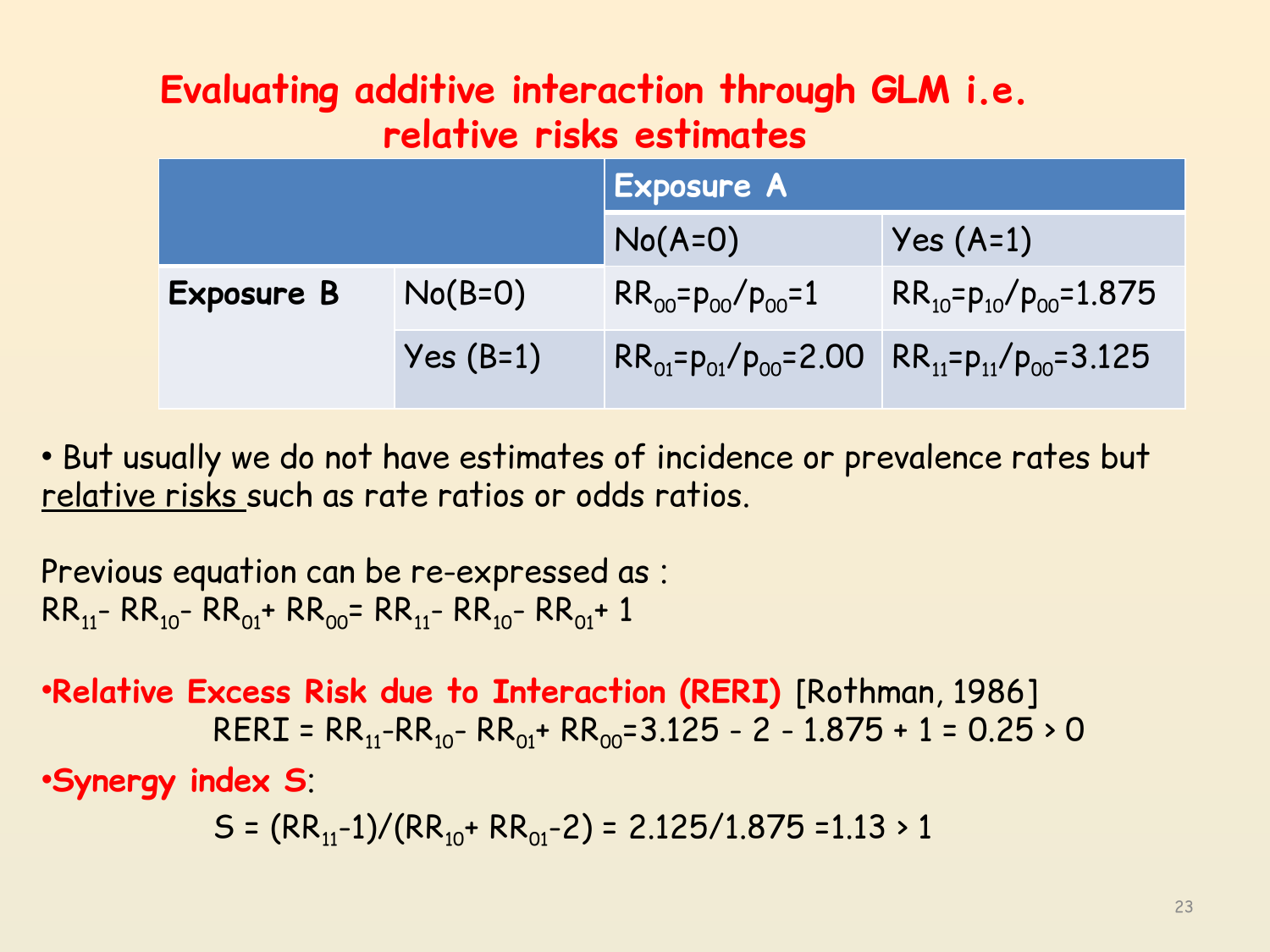

# Evaluating additive interaction through GLM i.e. relative risks estimates
|  |  | Exposure A |  |
| --- | --- | --- | --- |
|  |  | No(A=0) | Yes (A=1) |
| Exposure B | No(B=0) | RR00=p00/p00=1 | RR10=p10/p00=1.875 |
|  | Yes (B=1) | RR01=p01/p00=2.00 | RR11=p11/p00=3.125 |
 But usually we do not have estimates of incidence or prevalence rates but relative risks such as rate ratios or odds ratios.

Previous equation can be re-expressed as :
RR11- RR10- RR01+ RR00= RR11- RR10- RR01+ 1

Relative Excess Risk due to Interaction (RERI) [Rothman, 1986]
                  RERI = RR11-RR10- RR01+ RR00=3.125 - 2 - 1.875 + 1 = 0.25 > 0
Synergy index S:
                  S = (RR11-1)/(RR10+ RR01-2) = 2.125/1.875 =1.13 > 1
23